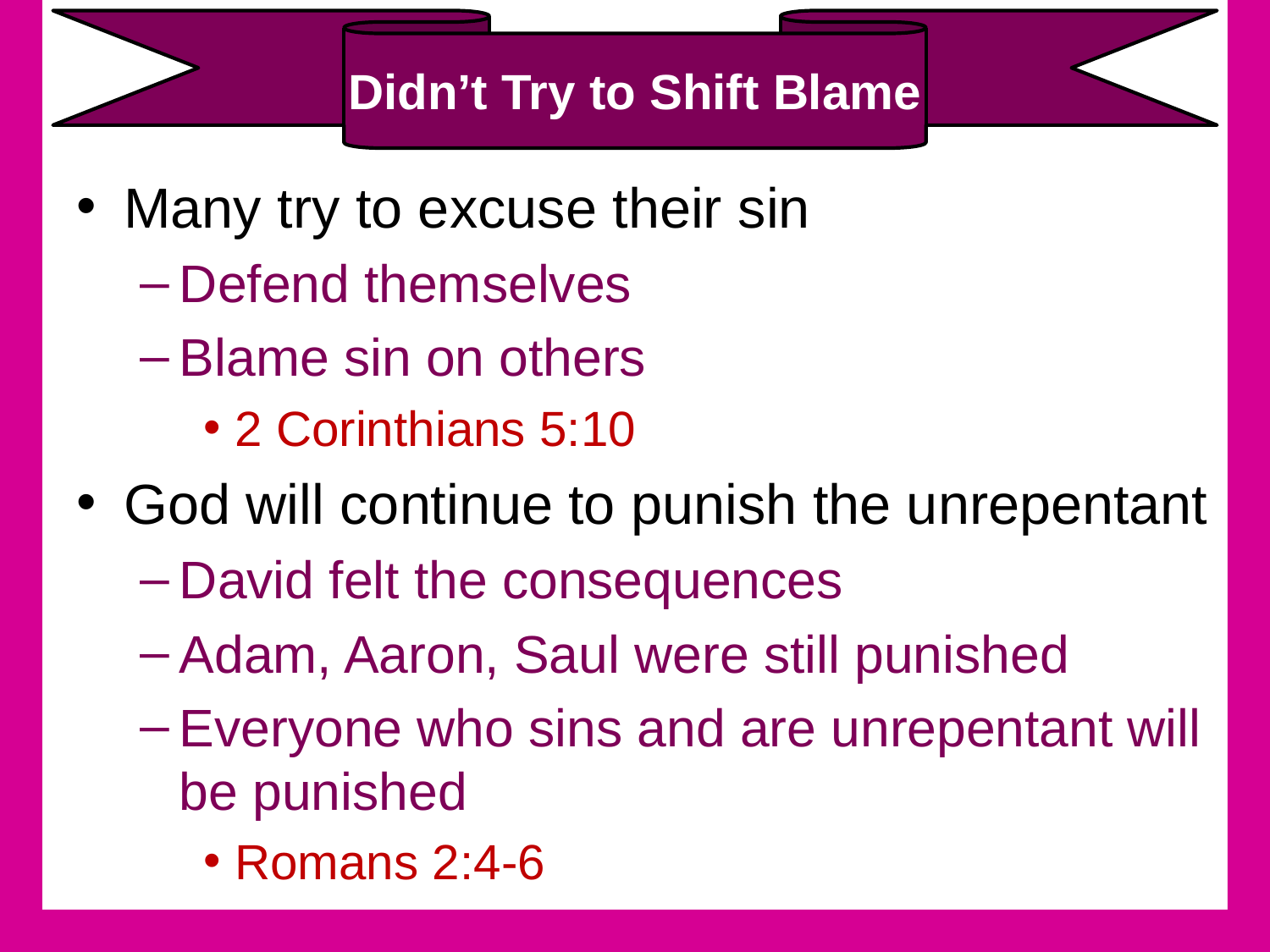

# Didn’t Try to Shift Blame
Many try to excuse their sin
Defend themselves
Blame sin on others
2 Corinthians 5:10
God will continue to punish the unrepentant
David felt the consequences
Adam, Aaron, Saul were still punished
Everyone who sins and are unrepentant will be punished
Romans 2:4-6